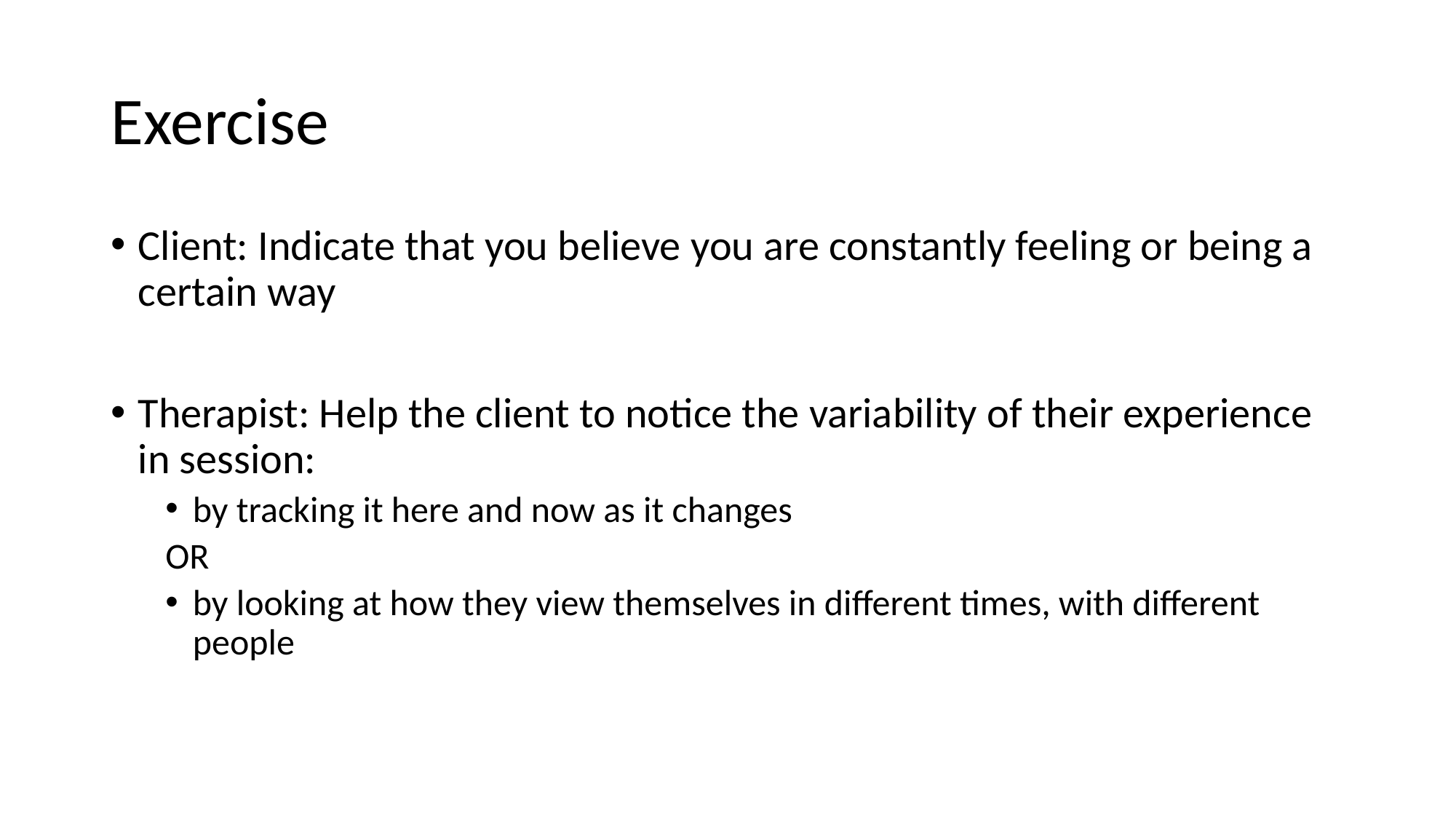

# Exercise
Client: Indicate that you believe you are constantly feeling or being a certain way

Therapist: Help the client to notice the variability of their experience in session:
by tracking it here and now as it changes
OR
by looking at how they view themselves in different times, with different people